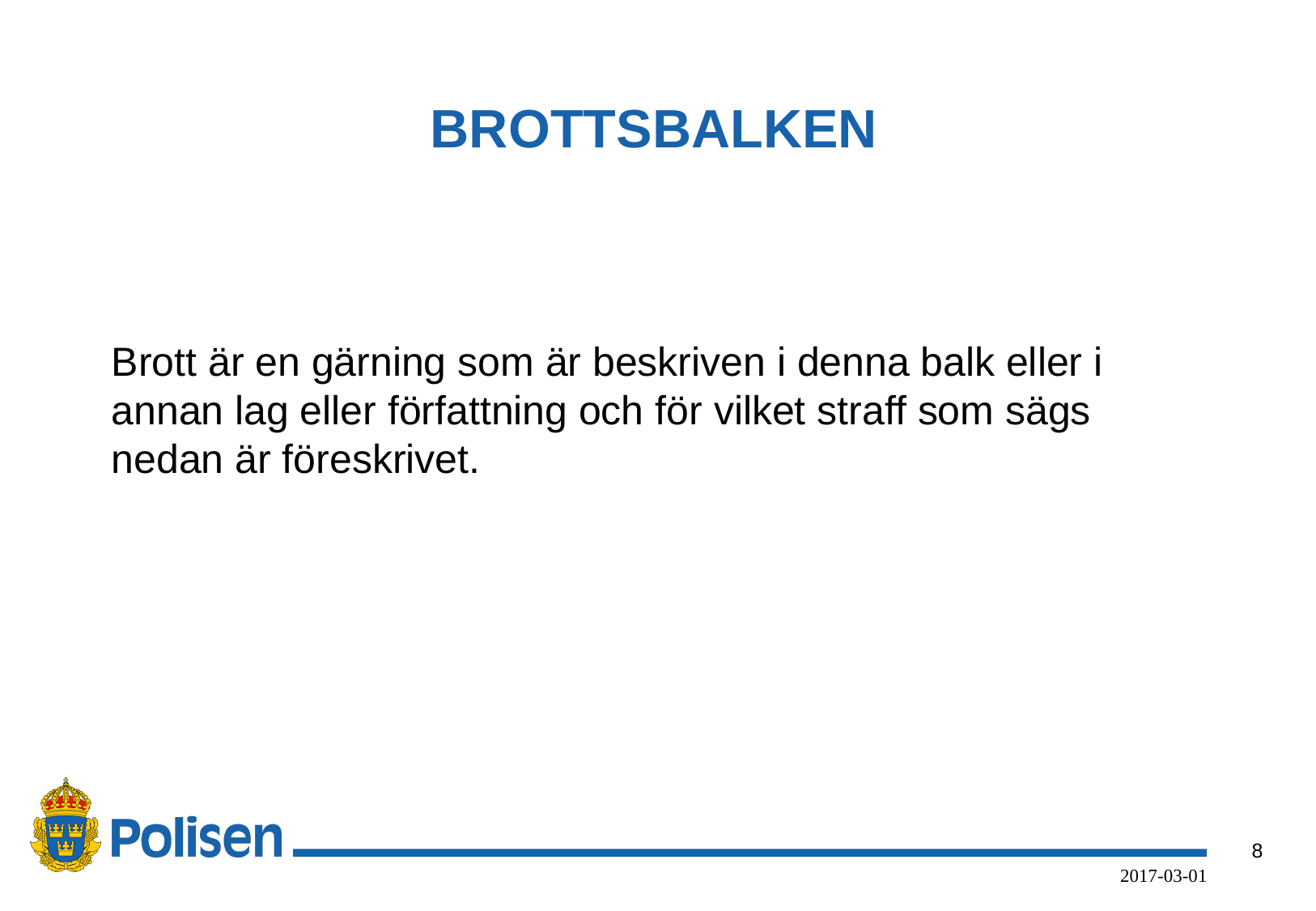

# BROTTSBALKEN

Brott är en gärning som är beskriven i denna balk eller i annan lag eller författning och för vilket straff som sägs nedan är föreskrivet.